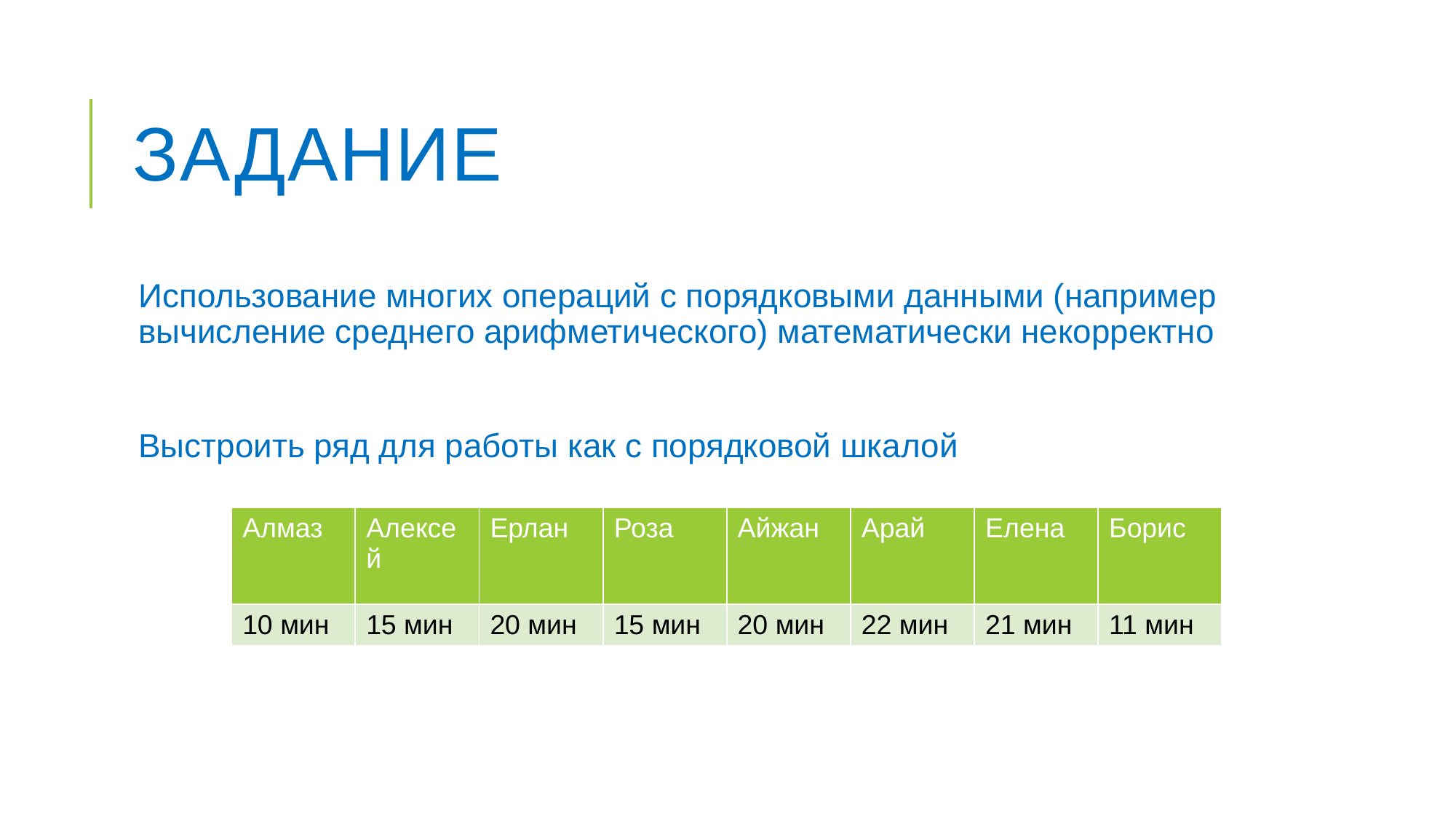

# Задание
Использование многих операций с порядковыми данными (например вычисление среднего арифметического) математически некорректно

Выстроить ряд для работы как с порядковой шкалой

| Алмаз | Алексей | Ерлан | Роза | Айжан | Арай | Елена | Борис |
| --- | --- | --- | --- | --- | --- | --- | --- |
| 10 мин | 15 мин | 20 мин | 15 мин | 20 мин | 22 мин | 21 мин | 11 мин |